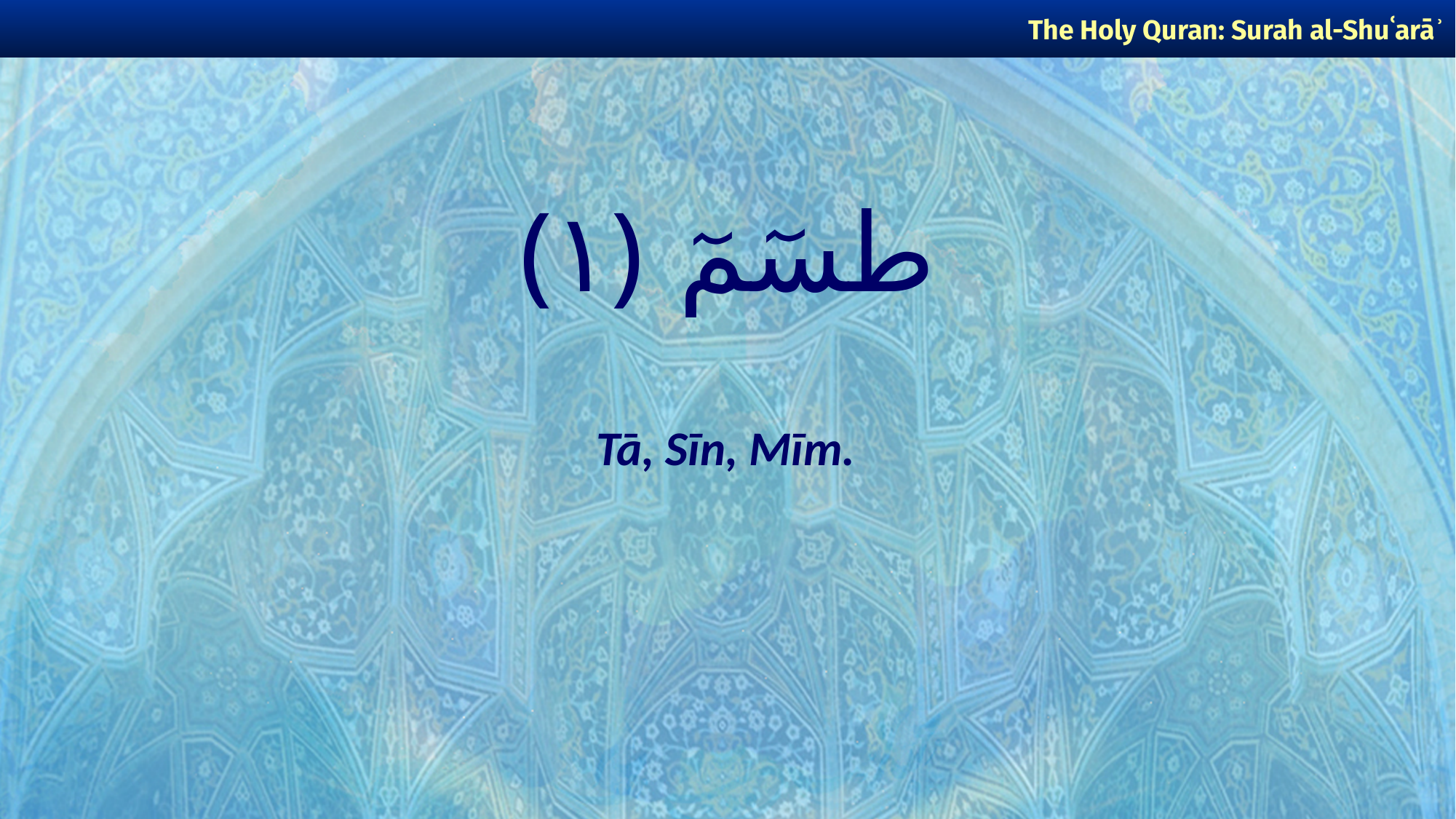

The Holy Quran: Surah al-Shuʿarāʾ
# طسٓمٓ ﴿١﴾
Tā, Sīn, Mīm.